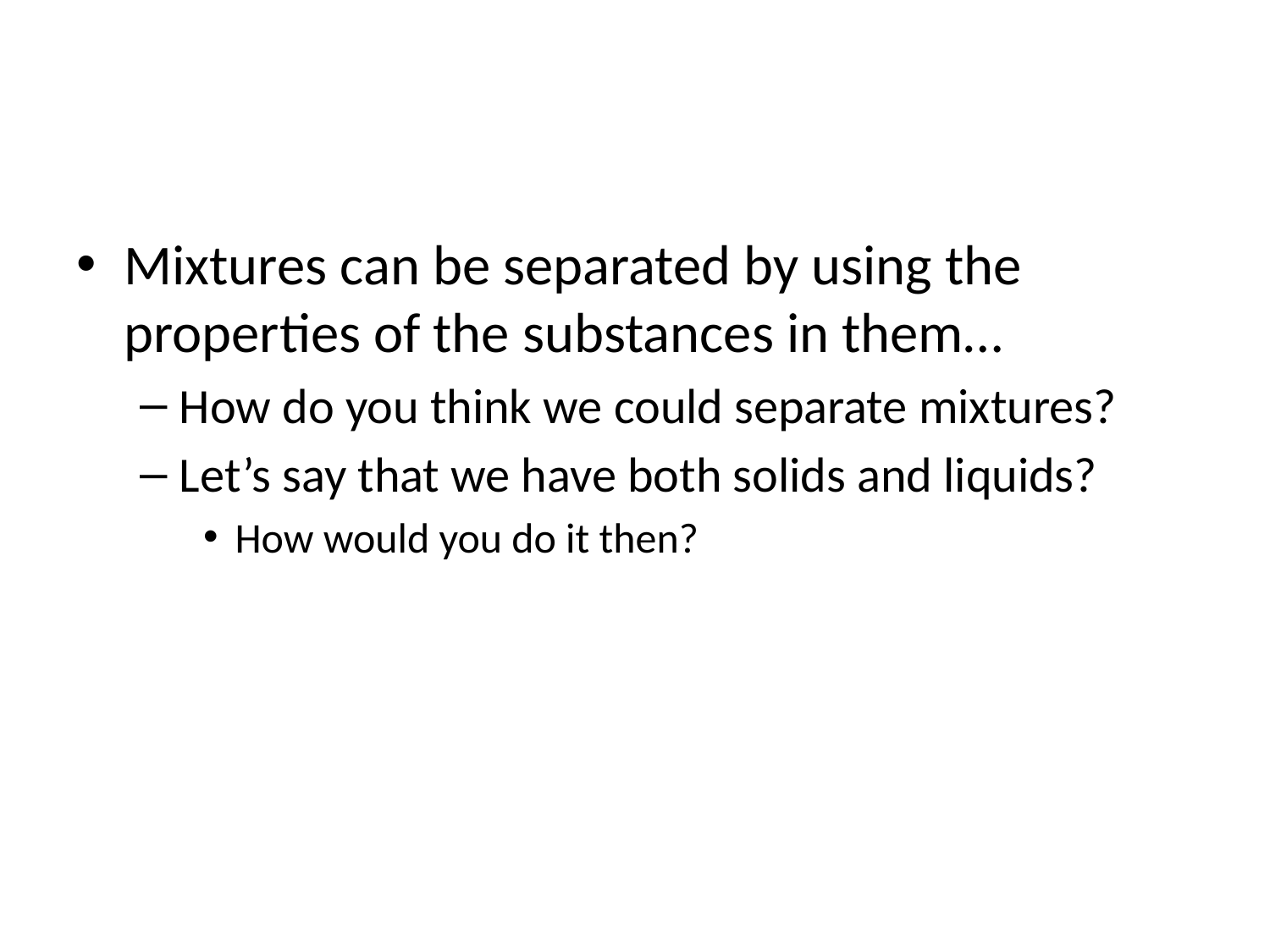

#
Mixtures can be separated by using the properties of the substances in them…
How do you think we could separate mixtures?
Let’s say that we have both solids and liquids?
How would you do it then?